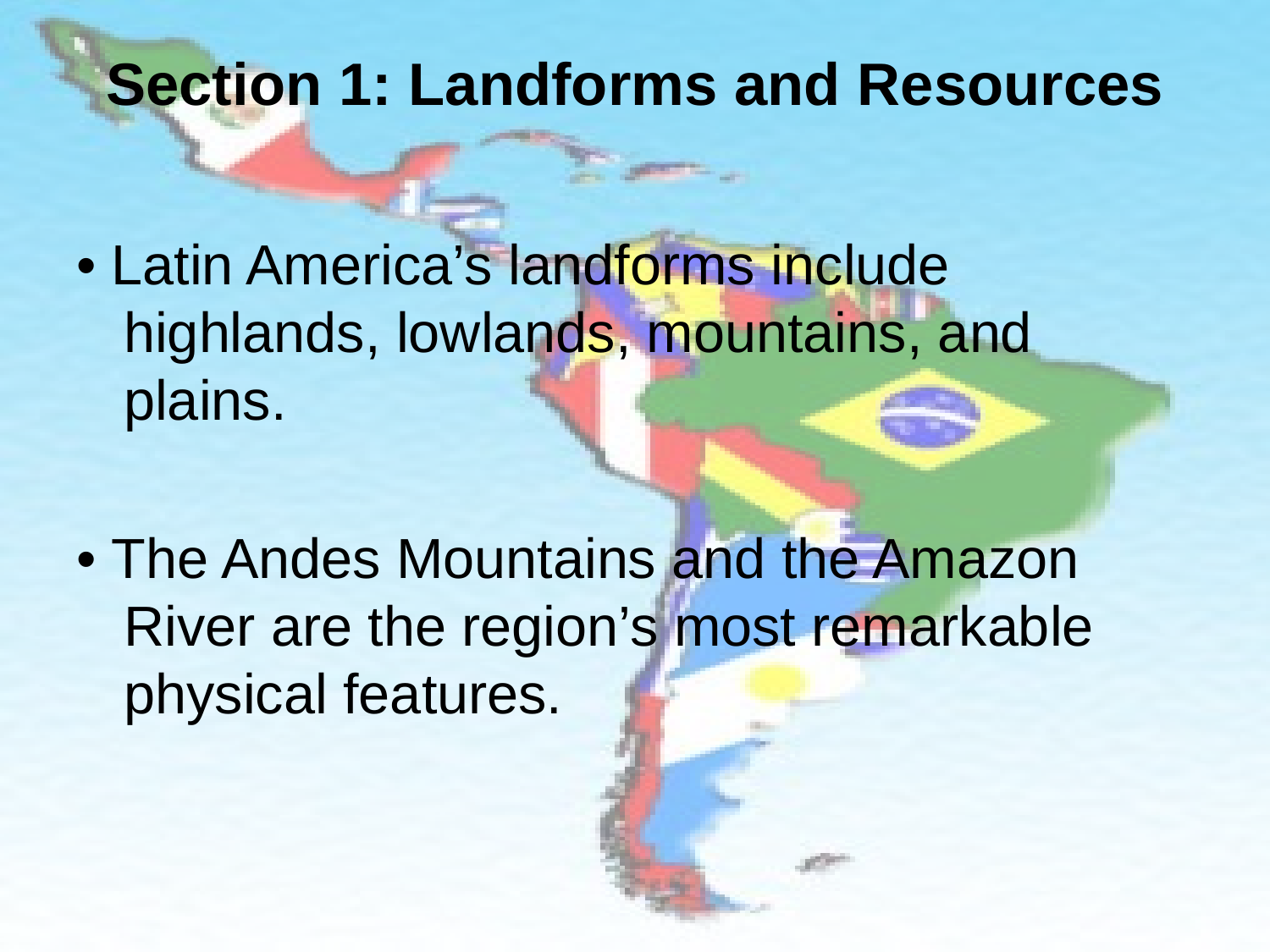

# Section 1: Landforms and Resources
• Latin America’s landforms include highlands, lowlands, mountains, and plains.

• The Andes Mountains and the Amazon River are the region’s most remarkable physical features.